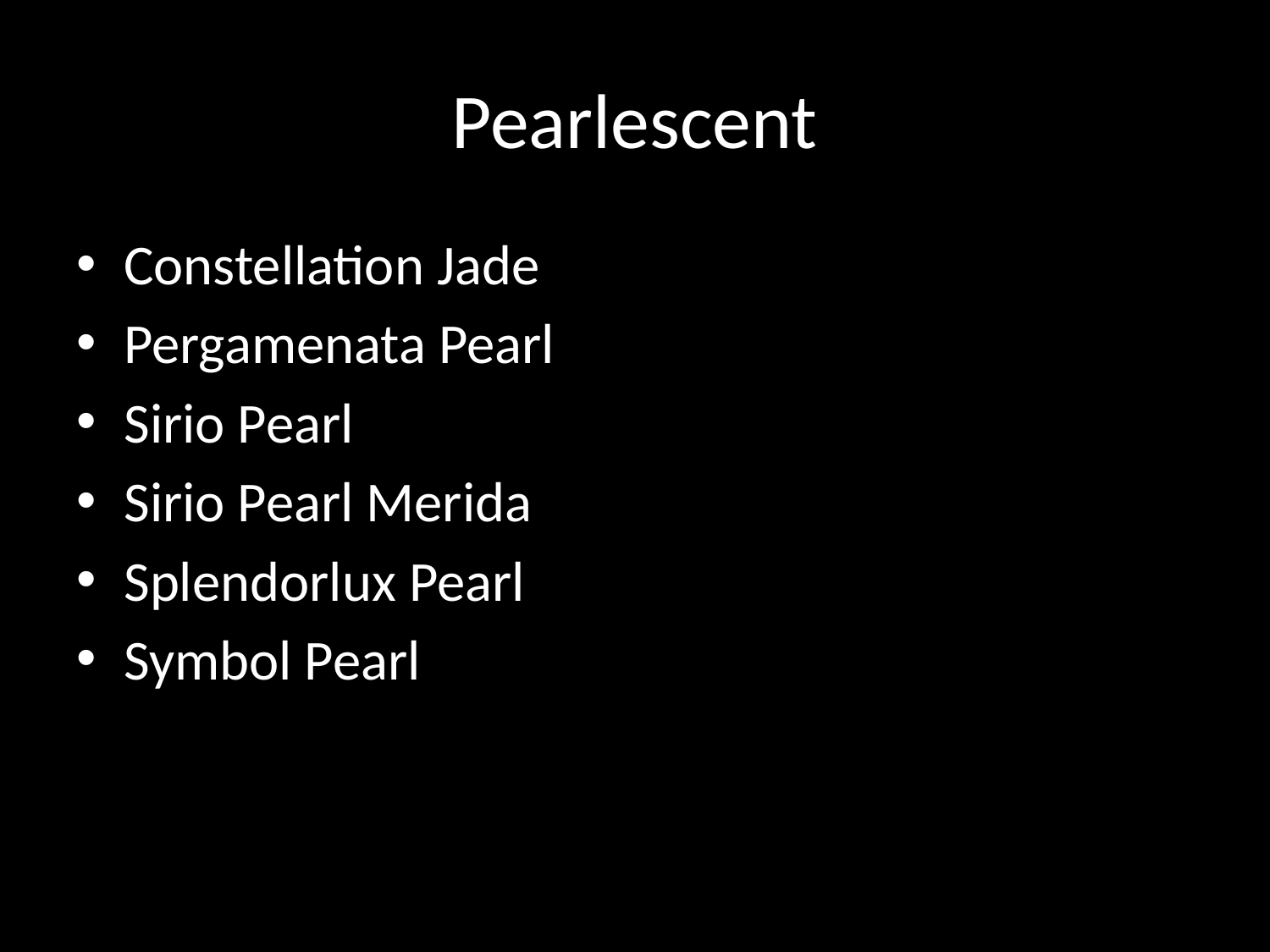

# Pearlescent
Constellation Jade
Pergamenata Pearl
Sirio Pearl
Sirio Pearl Merida
Splendorlux Pearl
Symbol Pearl